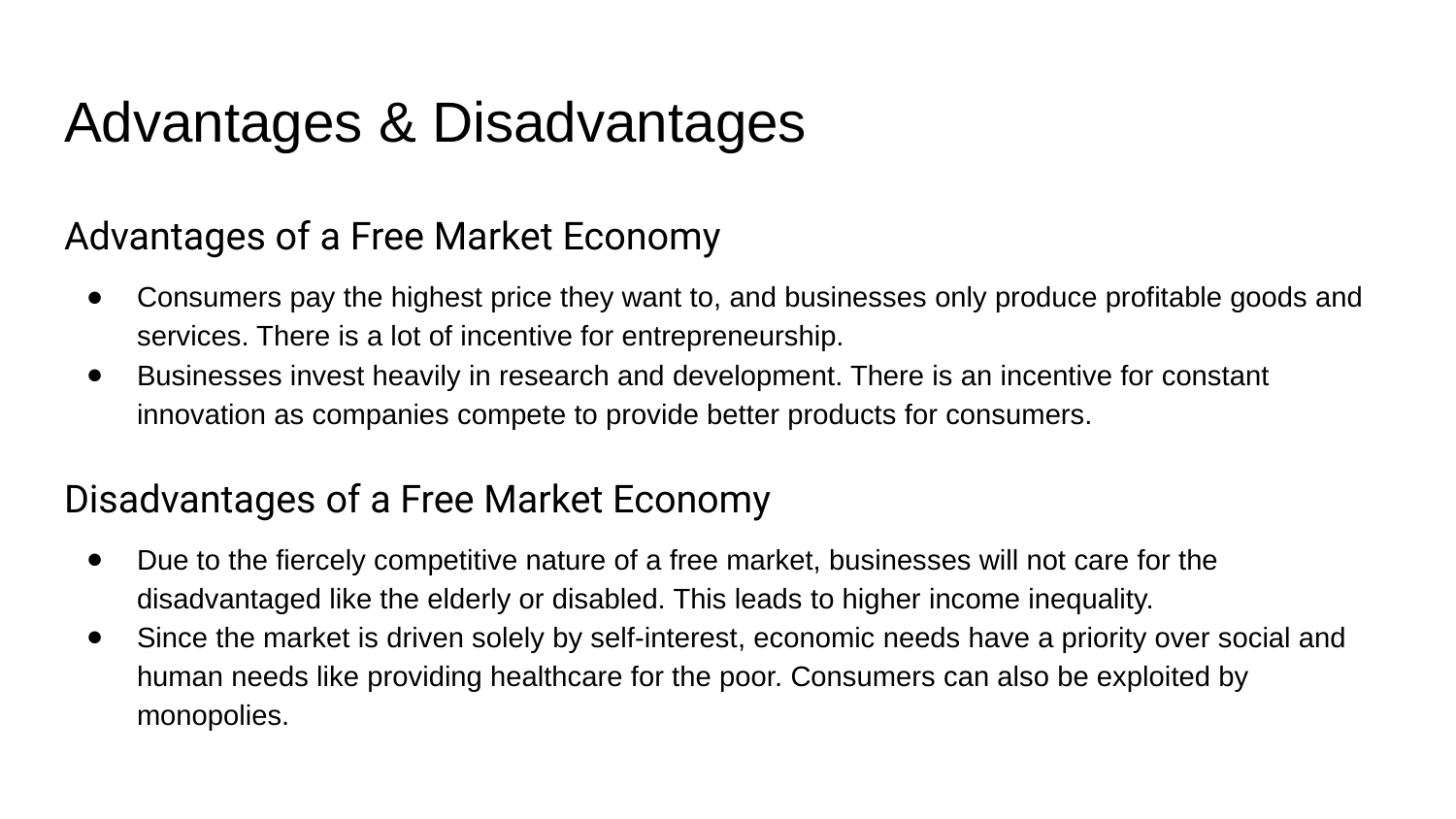

# Advantages & Disadvantages
Advantages of a Free Market Economy
Consumers pay the highest price they want to, and businesses only produce profitable goods and services. There is a lot of incentive for entrepreneurship.
Businesses invest heavily in research and development. There is an incentive for constant innovation as companies compete to provide better products for consumers.
Disadvantages of a Free Market Economy
Due to the fiercely competitive nature of a free market, businesses will not care for the disadvantaged like the elderly or disabled. This leads to higher income inequality.
Since the market is driven solely by self-interest, economic needs have a priority over social and human needs like providing healthcare for the poor. Consumers can also be exploited by monopolies.